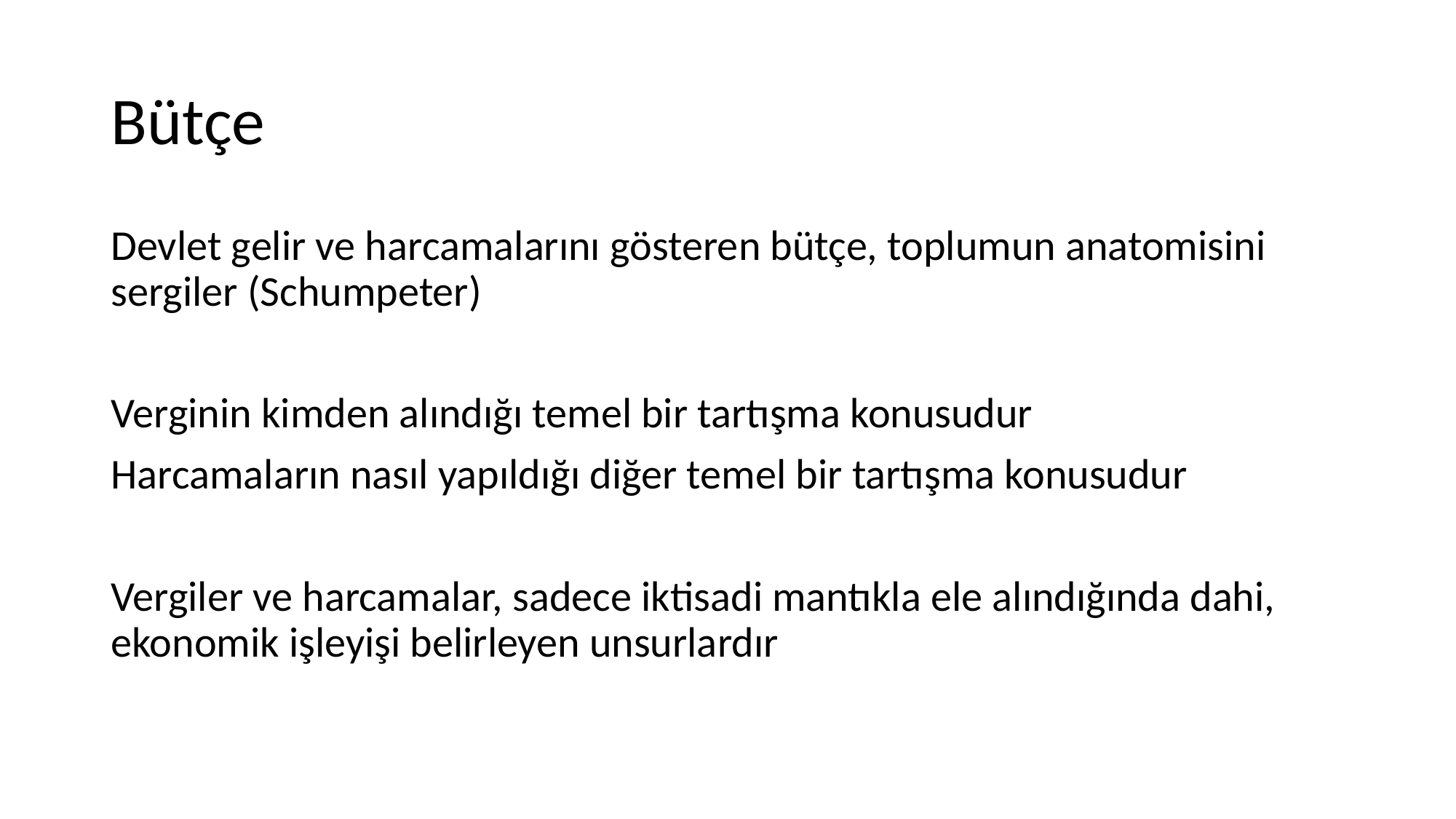

# Bütçe
Devlet gelir ve harcamalarını gösteren bütçe, toplumun anatomisini sergiler (Schumpeter)

Verginin kimden alındığı temel bir tartışma konusudur
Harcamaların nasıl yapıldığı diğer temel bir tartışma konusudur

Vergiler ve harcamalar, sadece iktisadi mantıkla ele alındığında dahi, ekonomik işleyişi belirleyen unsurlardır